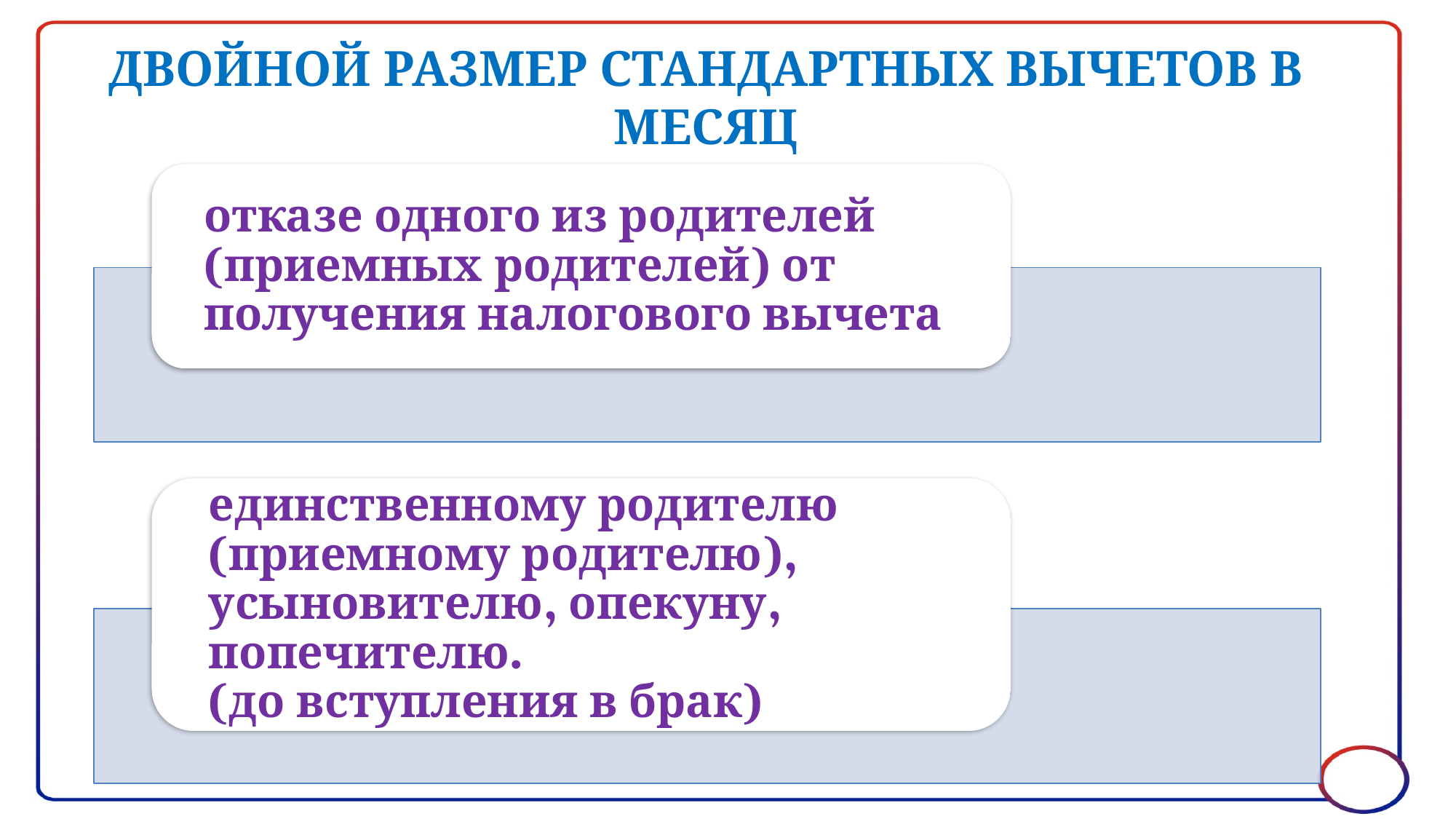

ДВОЙНОЙ РАЗМЕР СТАНДАРТНЫХ ВЫЧЕТОВ В МЕСЯЦ
отказе одного из родителей (приемных родителей) от получения налогового вычета
единственному родителю (приемному родителю),  усыновителю, опекуну, попечителю.
(до вступления в брак)